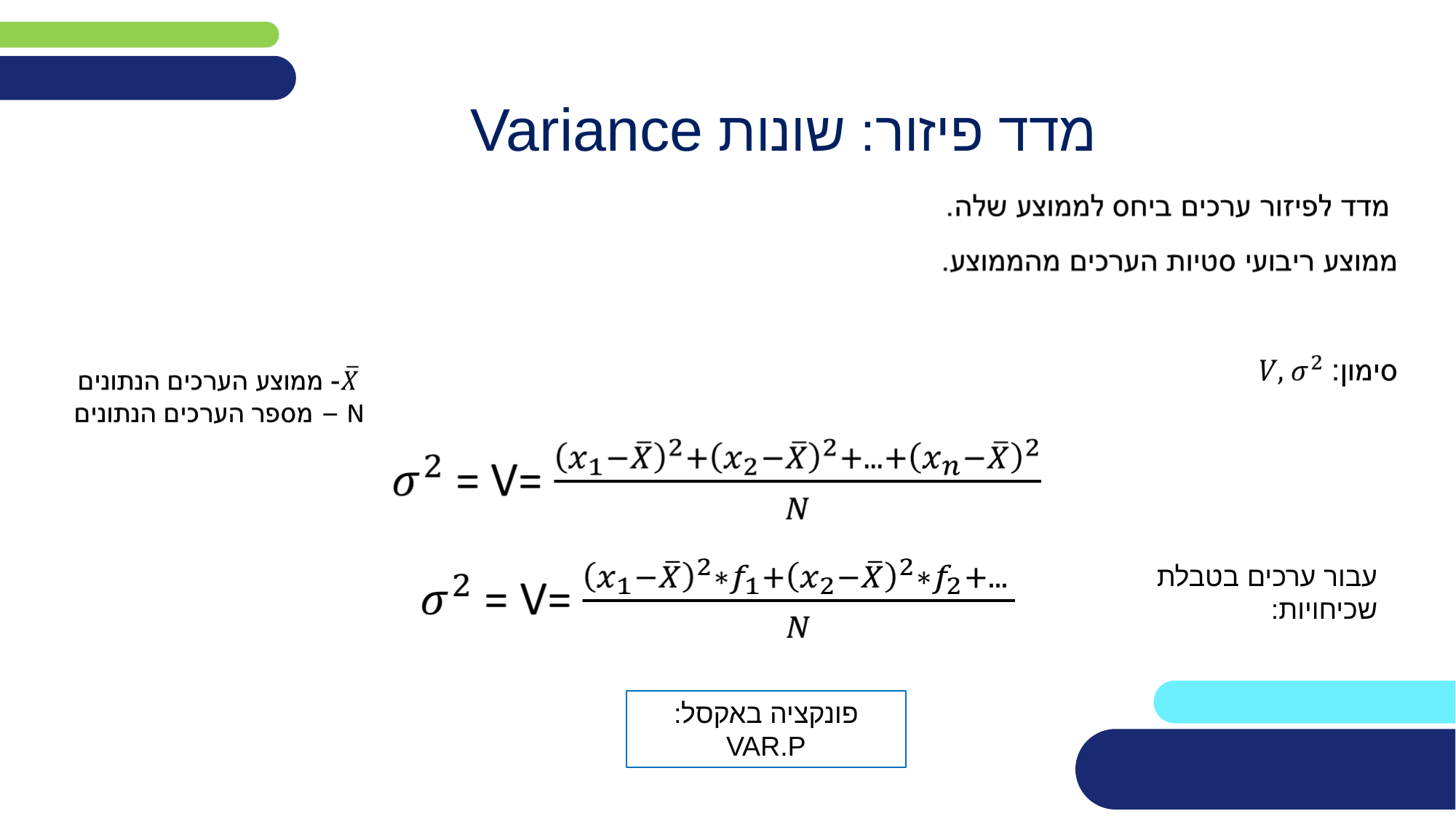

# מדד פיזור: שונות Variance

עבור ערכים בטבלת שכיחויות:
פונקציה באקסל:
VAR.P